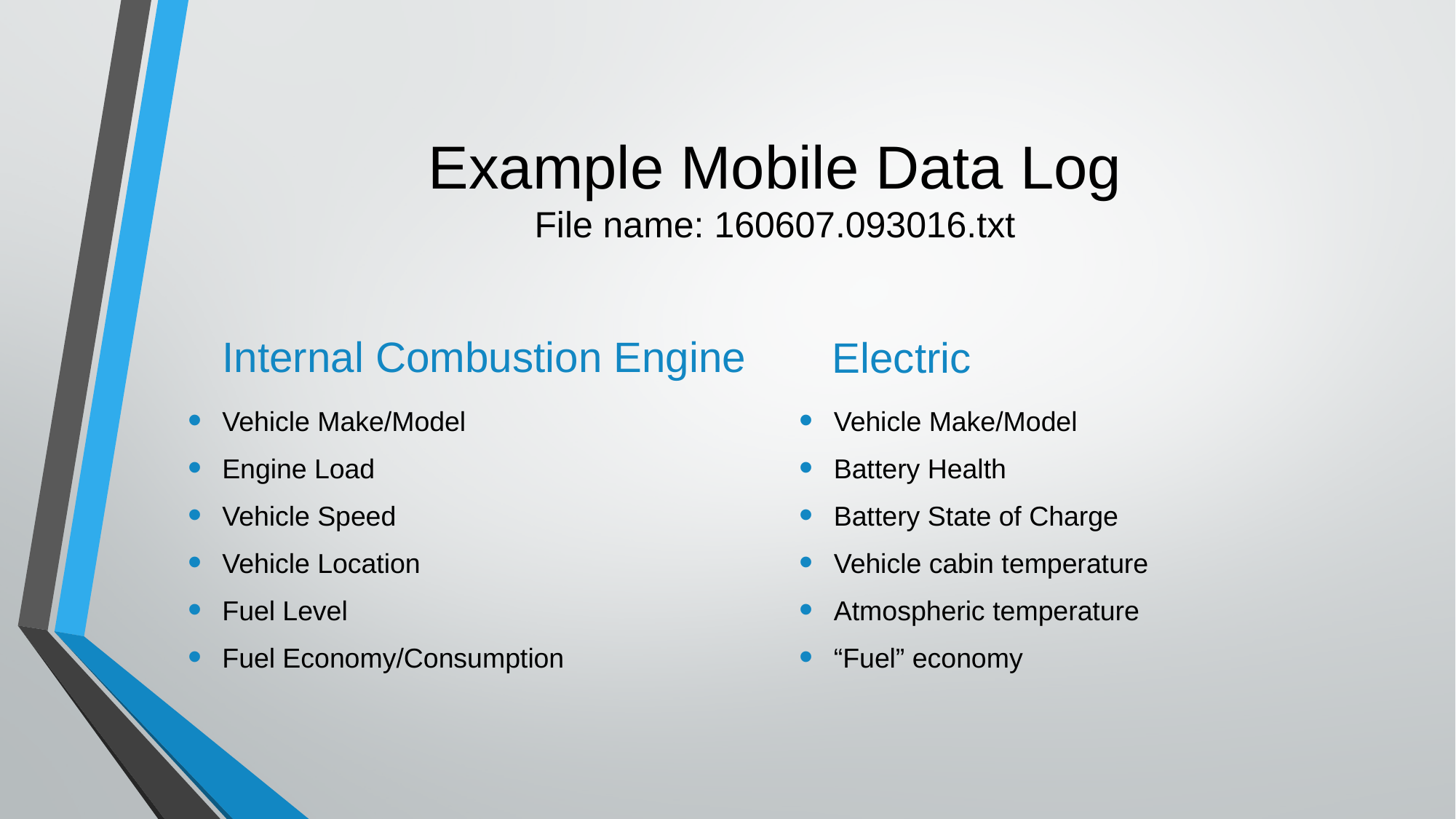

# Example Mobile Data Log File name: 160607.093016.txt
Internal Combustion Engine
Electric
Vehicle Make/Model
Engine Load
Vehicle Speed
Vehicle Location
Fuel Level
Fuel Economy/Consumption
Vehicle Make/Model
Battery Health
Battery State of Charge
Vehicle cabin temperature
Atmospheric temperature
“Fuel” economy